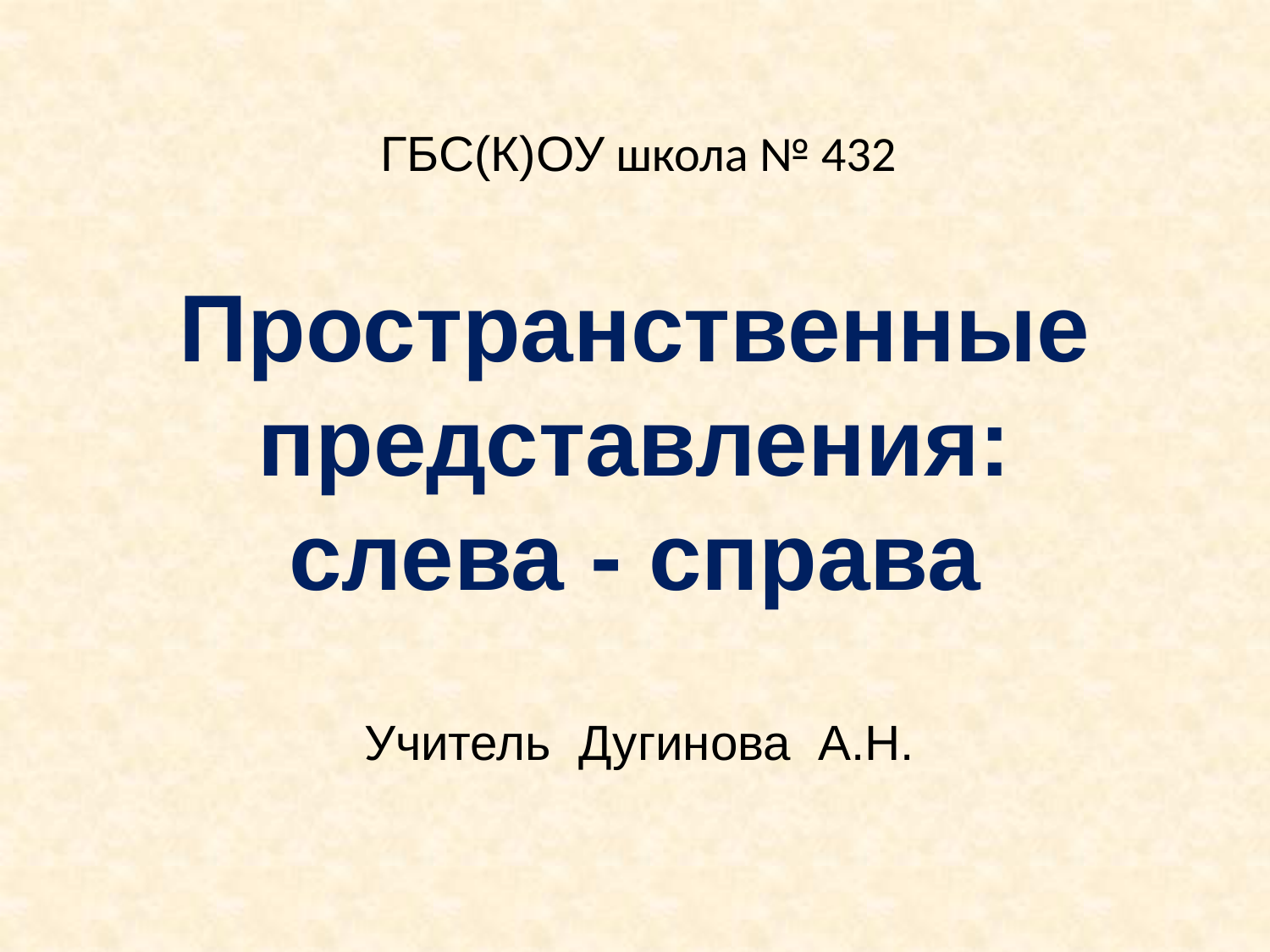

ГБС(К)ОУ школа № 432
# Пространственные представления: слева - справа

Учитель  Дугинова  А.Н.